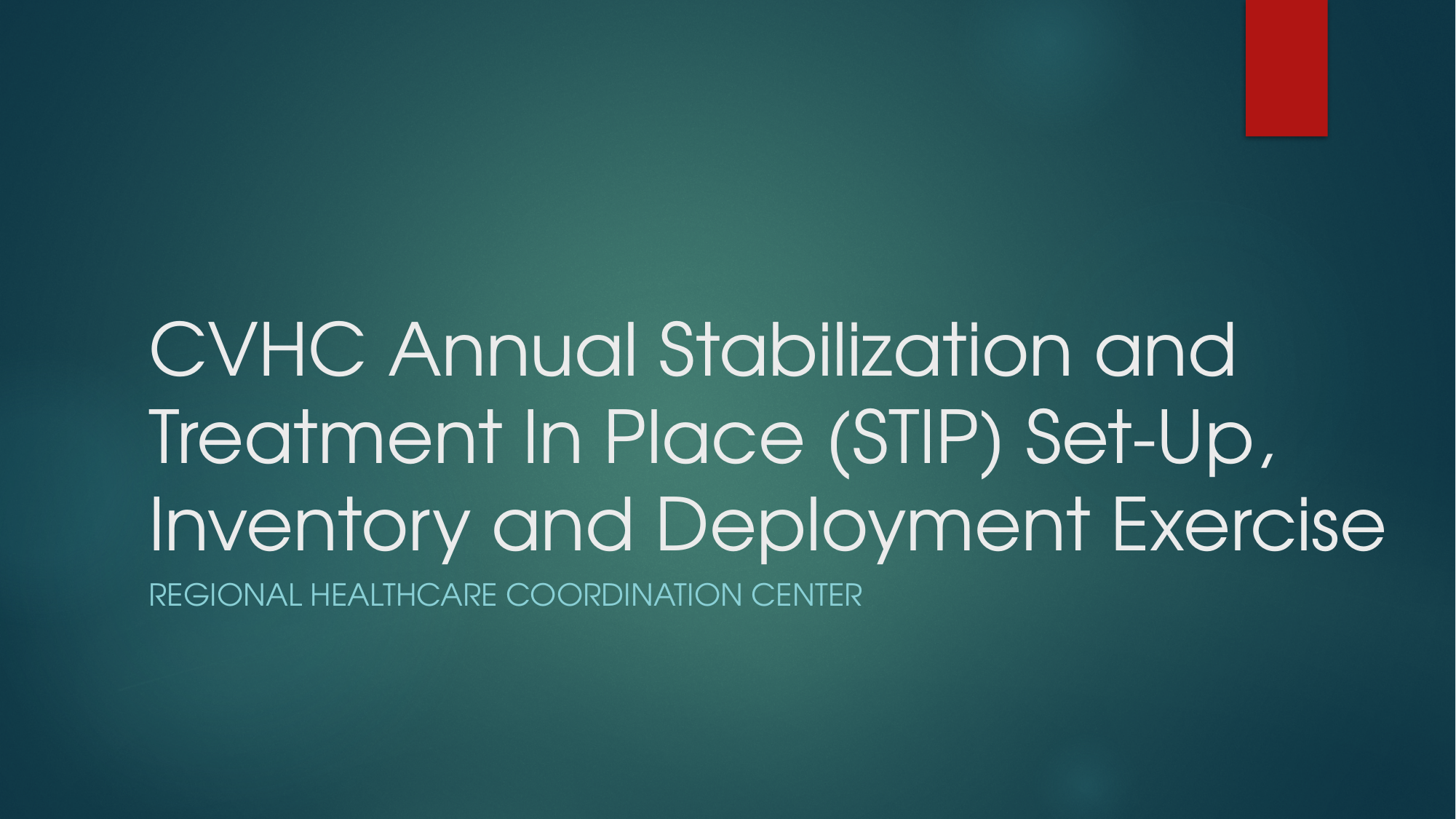

# CVHC Annual Stabilization and Treatment In Place (STIP) Set-Up, Inventory and Deployment Exercise
Regional Healthcare Coordination Center